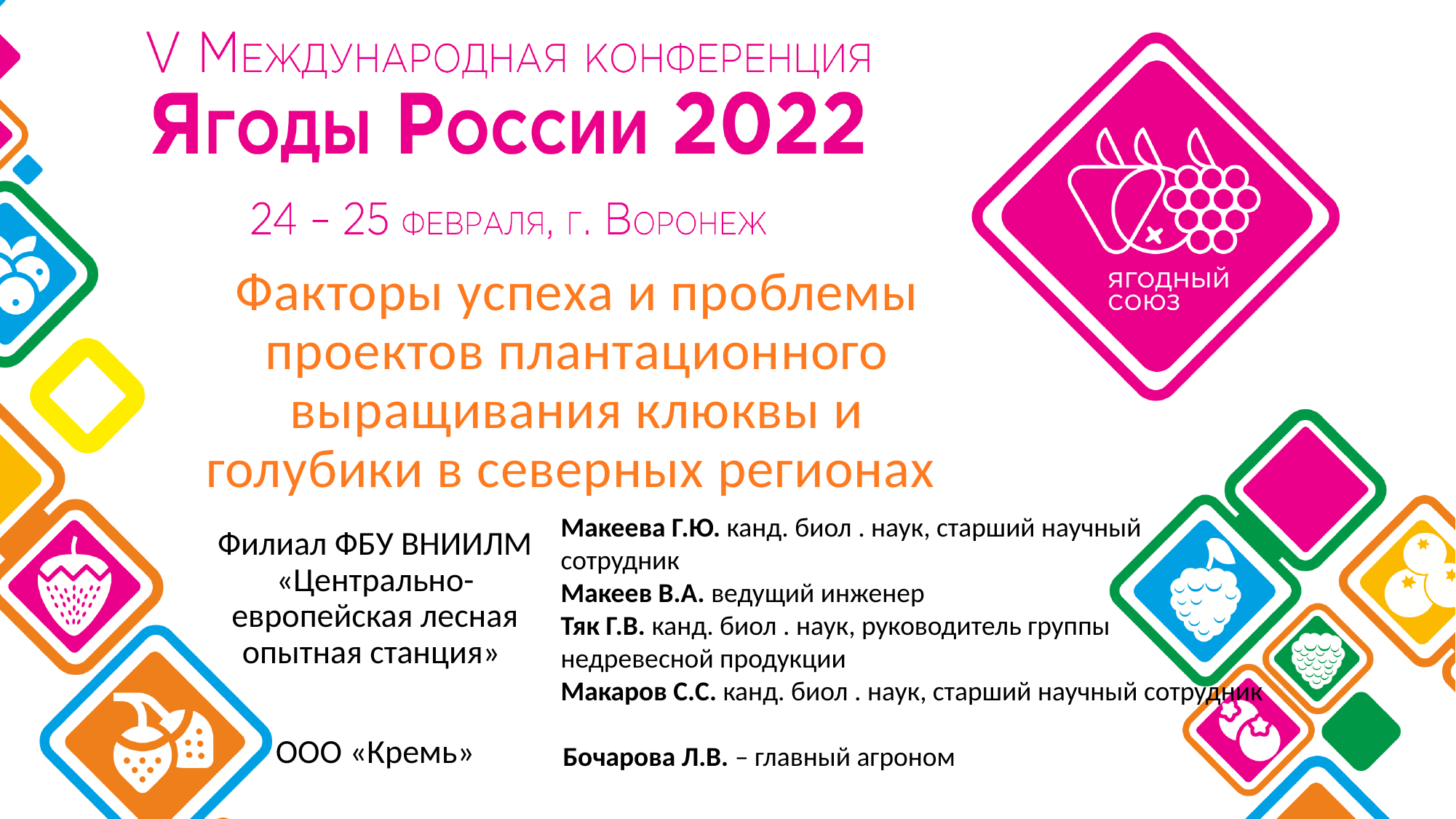

# Факторы успеха и проблемы проектов плантационного выращивания клюквы и голубики в северных регионах
Макеева Г.Ю. канд. биол . наук, старший научный сотрудник
Макеев В.А. ведущий инженер
Тяк Г.В. канд. биол . наук, руководитель группы недревесной продукции
Макаров С.С. канд. биол . наук, старший научный сотрудник
Филиал ФБУ ВНИИЛМ «Центрально-европейская лесная опытная станция»

ООО «Кремь»

Бочарова Л.В. – главный агроном